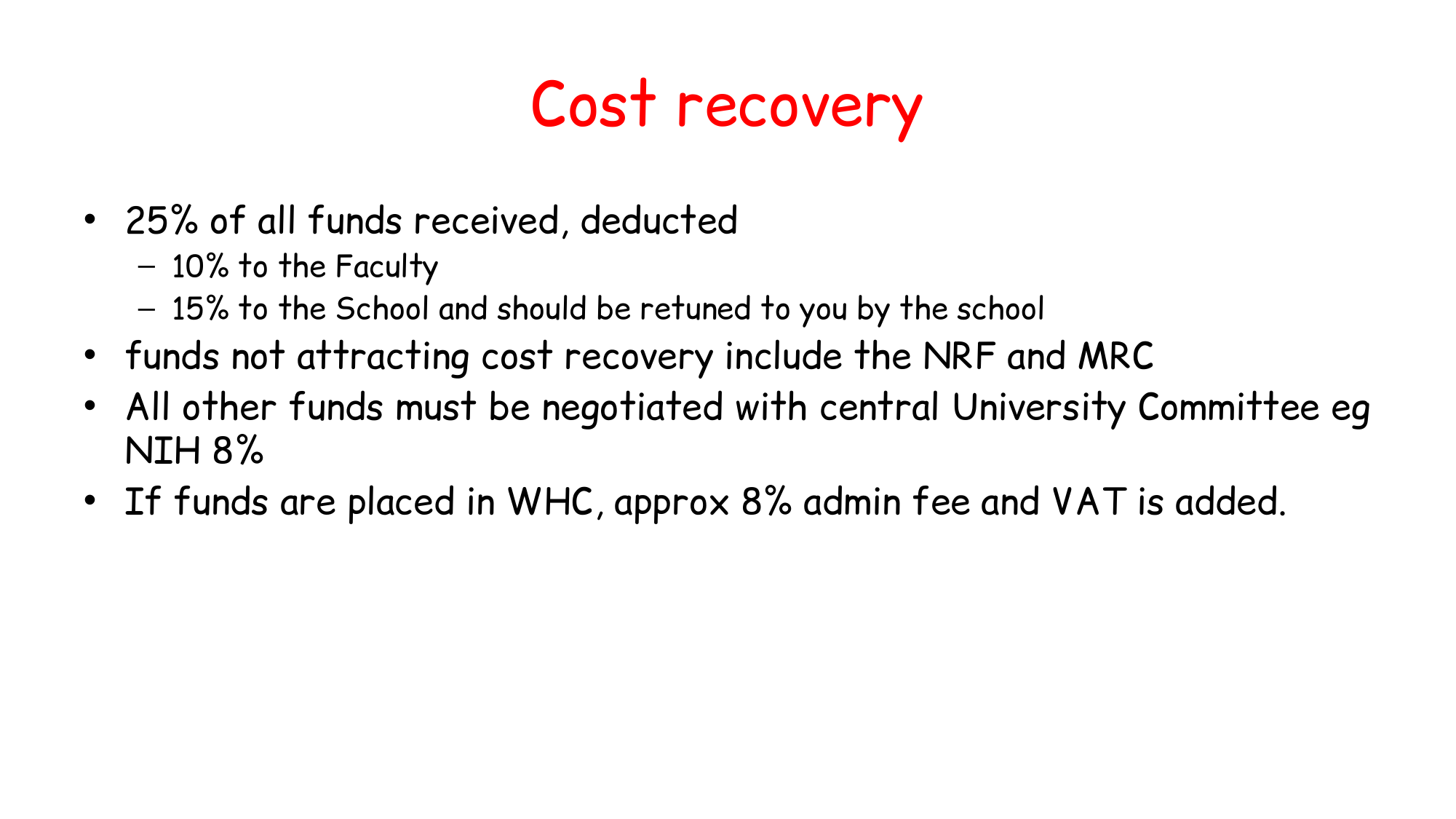

# Cost recovery
25% of all funds received, deducted
10% to the Faculty
15% to the School and should be retuned to you by the school
funds not attracting cost recovery include the NRF and MRC
All other funds must be negotiated with central University Committee eg NIH 8%
If funds are placed in WHC, approx 8% admin fee and VAT is added.